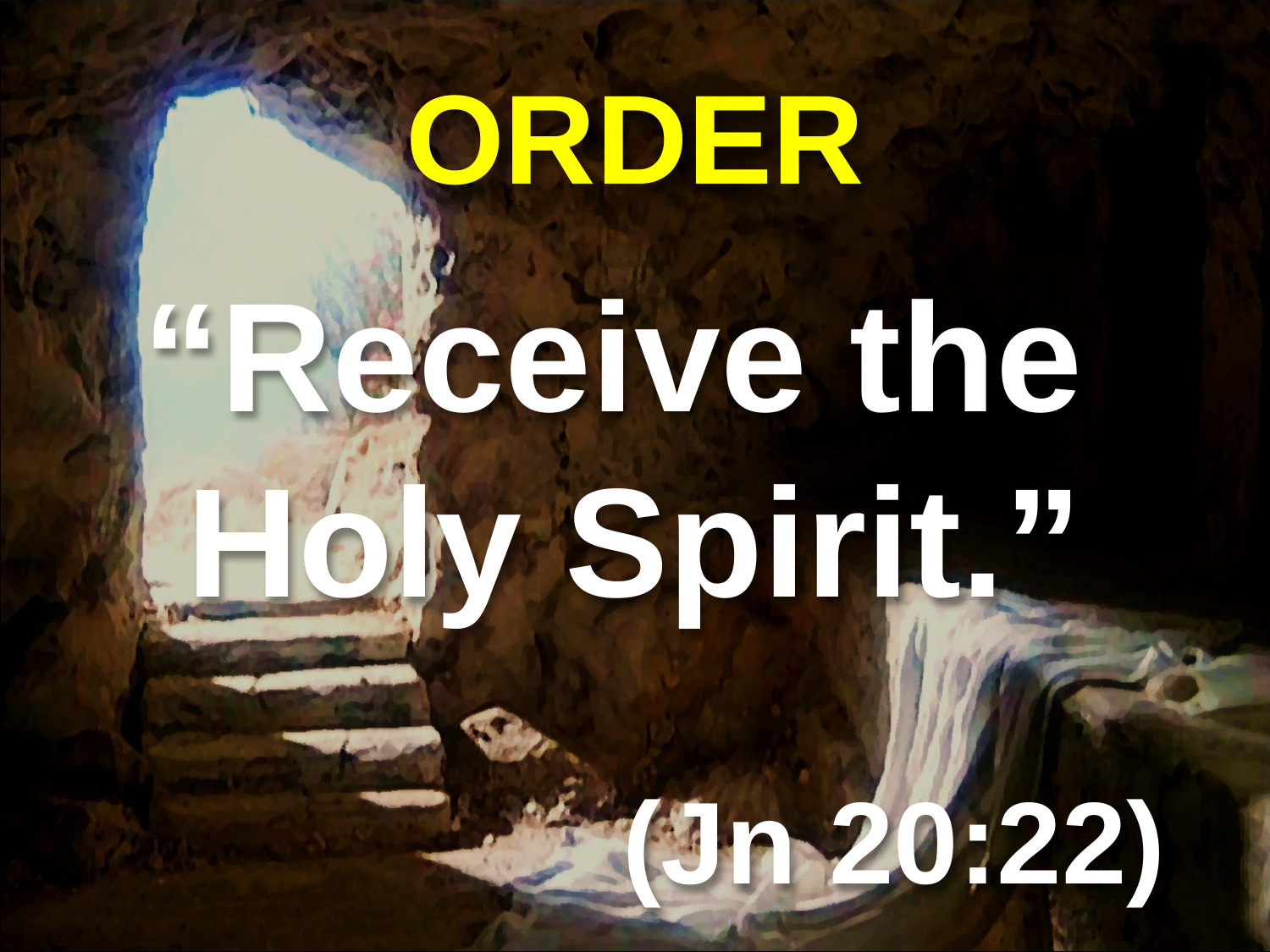

# ORDER
“Receive the
Holy Spirit.”
​
                (Jn 20:22)